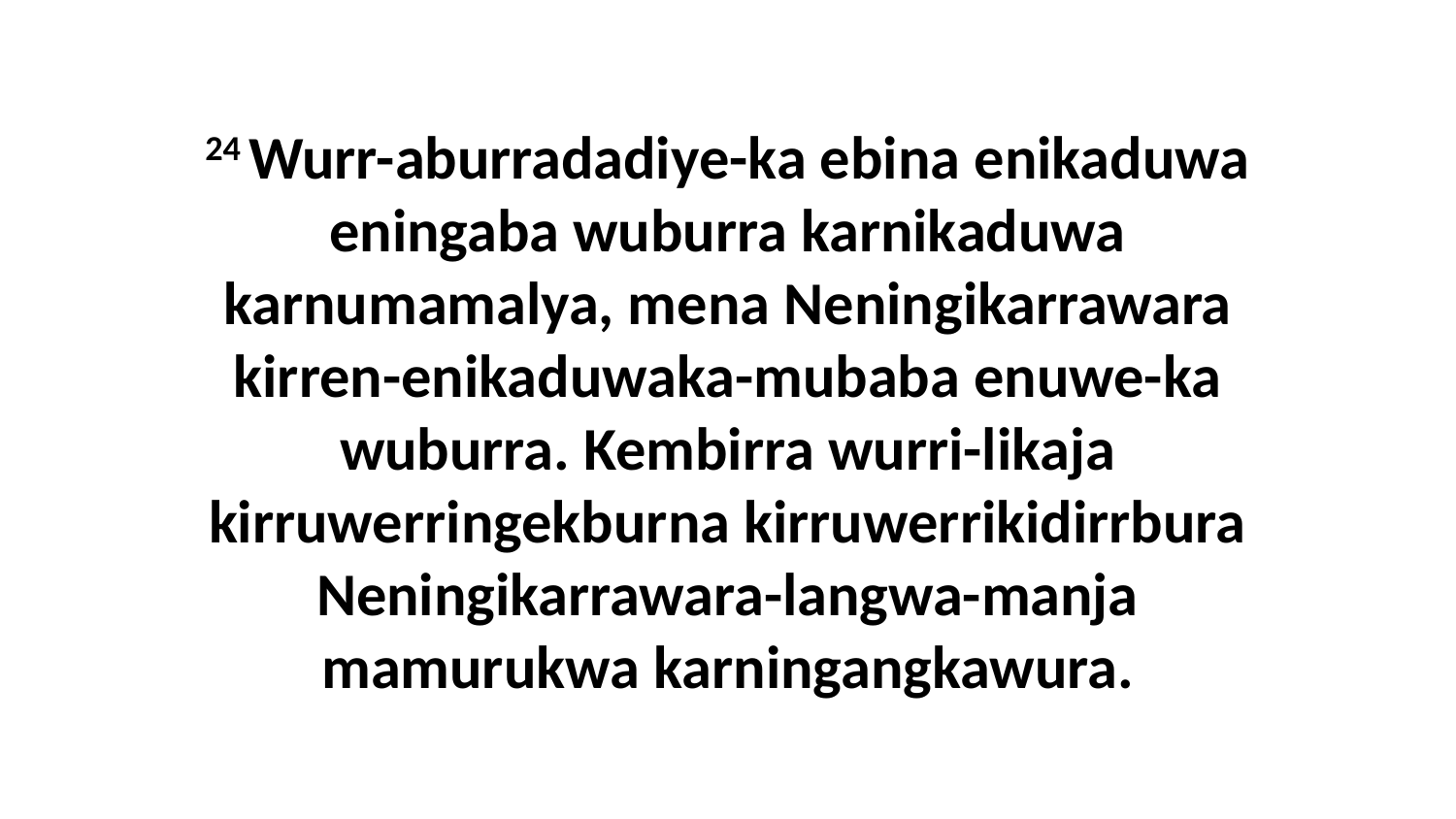

24 Wurr-aburradadiye-ka ebina enikaduwa eningaba wuburra karnikaduwa karnumamalya, mena Neningikarrawara kirren-enikaduwaka-mubaba enuwe-ka wuburra. Kembirra wurri-likaja kirruwerringekburna kirruwerrikidirrbura Neningikarrawara-langwa-manja mamurukwa karningangkawura.